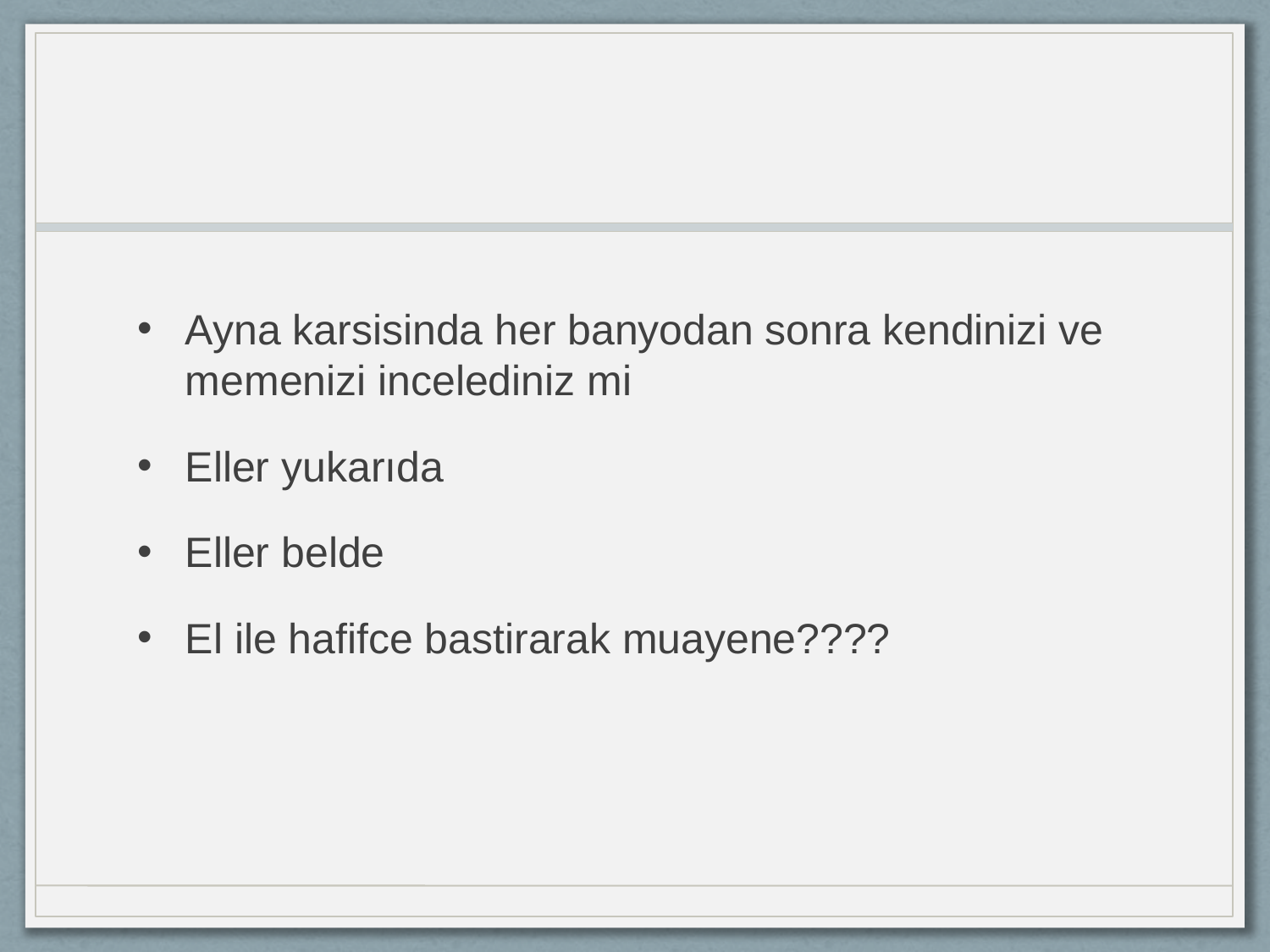

#
Ayna karsisinda her banyodan sonra kendinizi ve memenizi incelediniz mi
Eller yukarıda
Eller belde
El ile hafifce bastirarak muayene????